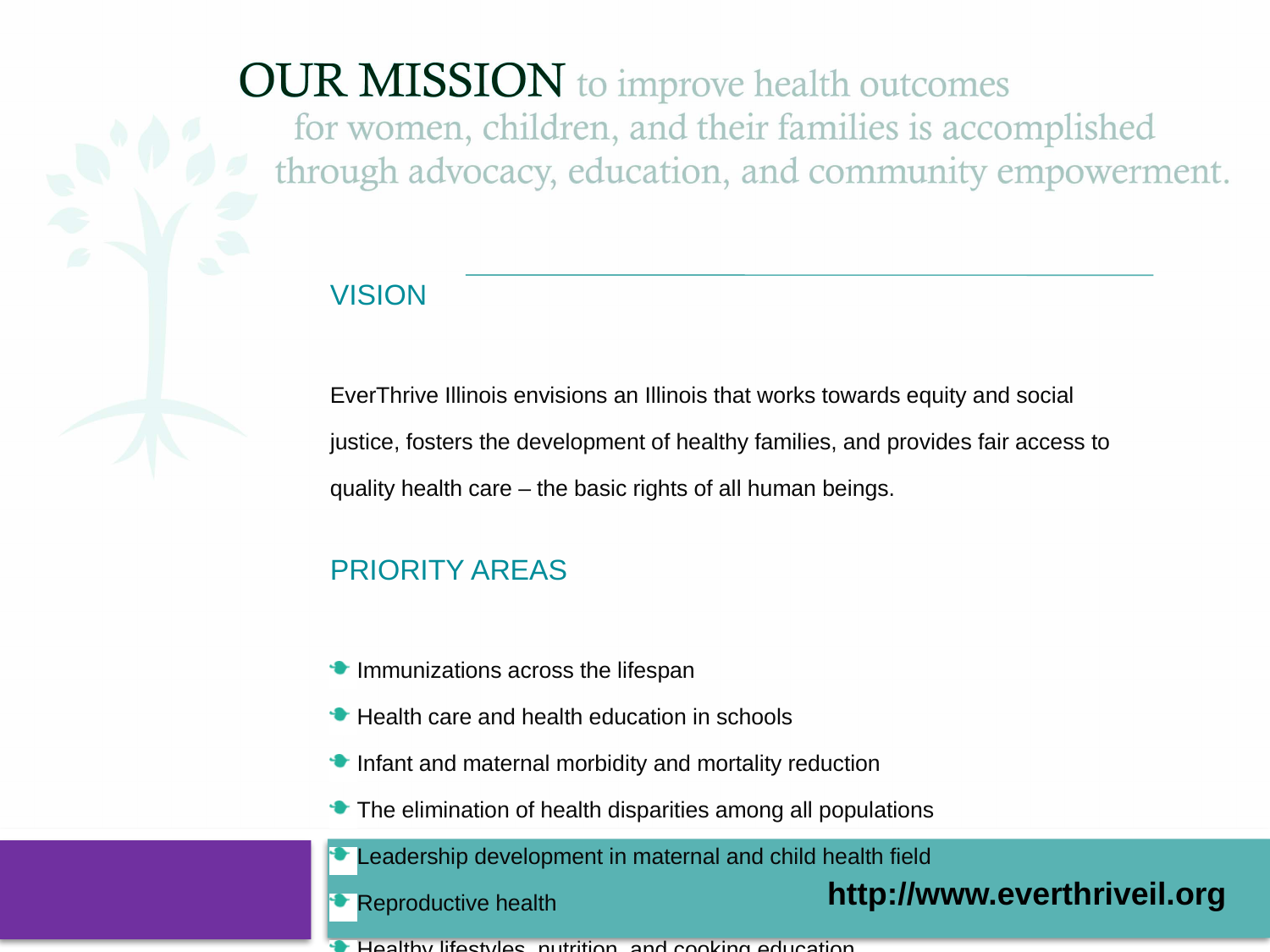

VISION
EverThrive Illinois envisions an Illinois that works towards equity and social justice, fosters the development of healthy families, and provides fair access to quality health care – the basic rights of all human beings.

PRIORITY AREAS

Immunizations across the lifespan
Health care and health education in schools
Infant and maternal morbidity and mortality reduction
The elimination of health disparities among all populations
Leadership development in maternal and child health field
Reproductive health
Healthy lifestyles, nutrition, and cooking education

http://www.everthriveil.org